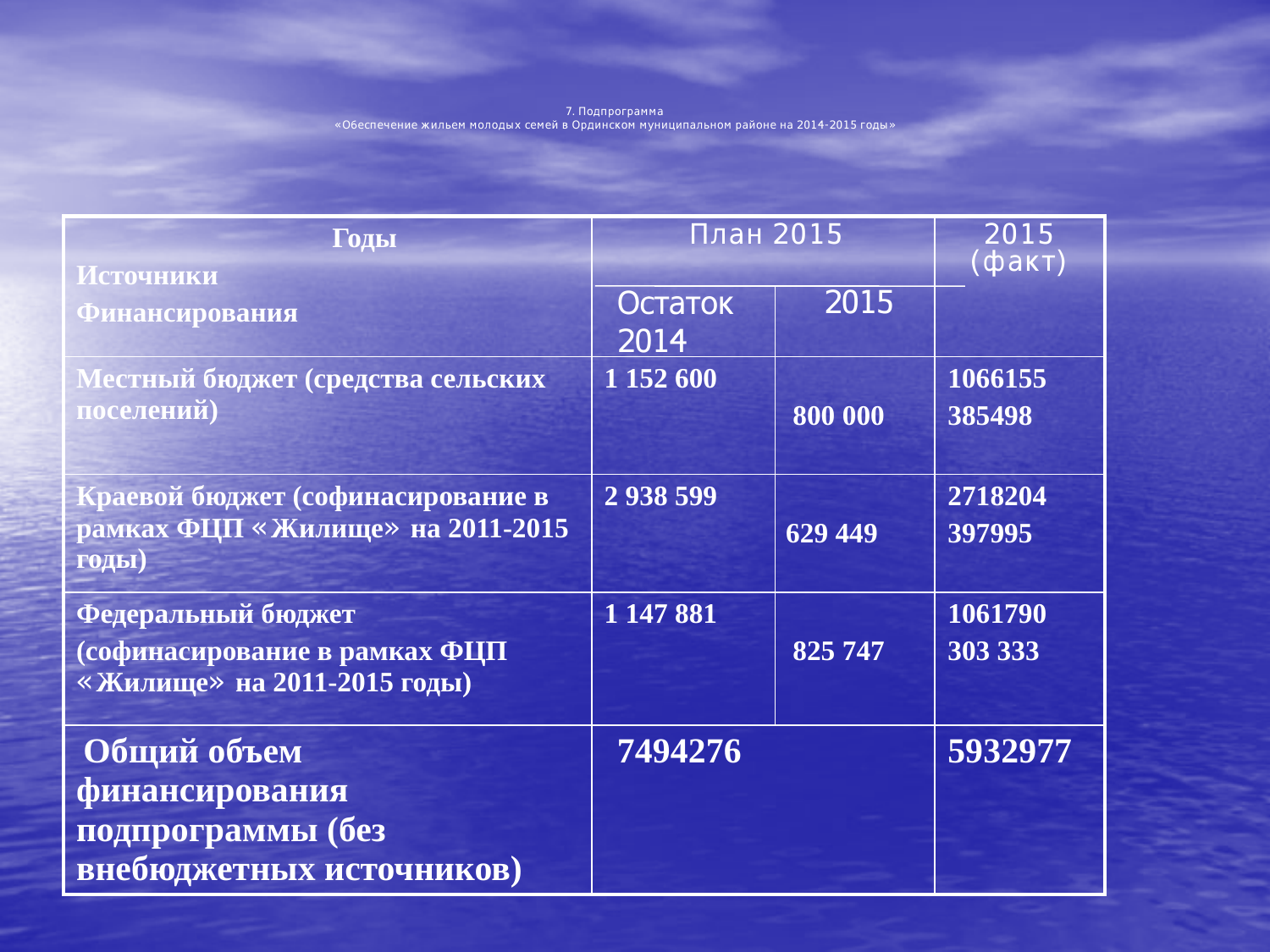

7. Подпрограмма
«Обеспечение жильем молодых семей в Ординском муниципальном районе на 2014-2015 годы»
| Годы Источники Финансирования | План 2015 | 2015 (факт) |
| --- | --- | --- |
| Местный бюджет (средства сельских поселений) | 1 152 600 800 000 | 1066155 385498 |
| Краевой бюджет (софинасирование в рамках ФЦП «Жилище» на 2011-2015 годы) | 2 938 599 629 449 | 2718204 397995 |
| Федеральный бюджет (софинасирование в рамках ФЦП «Жилище» на 2011-2015 годы) | 1 147 881 825 747 | 1061790 303 333 |
| Общий объем финансирования подпрограммы (без внебюджетных источников) | 7494276 | 5932977 |
2015
Остаток 2014